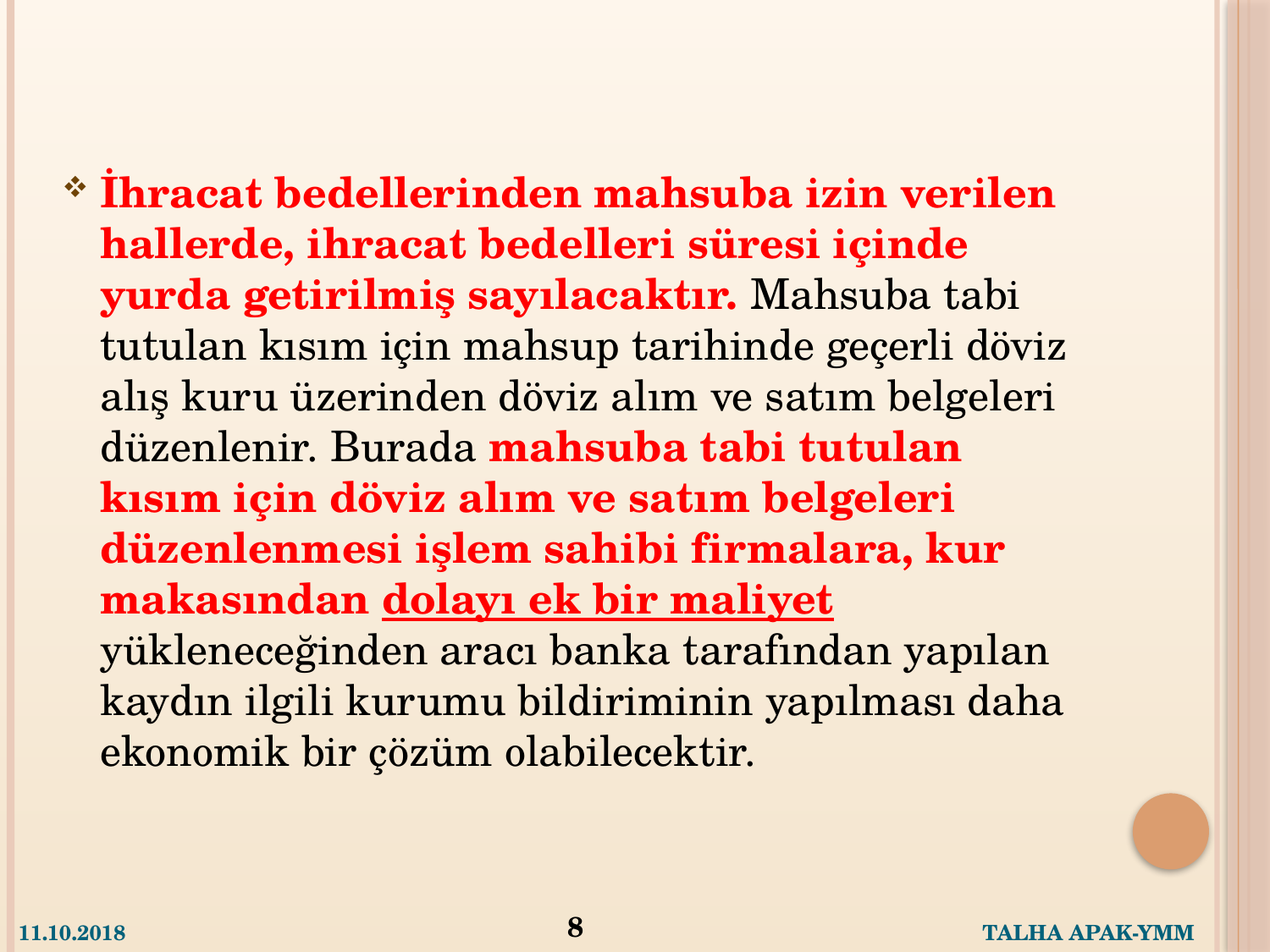

İhracat bedellerinden mahsuba izin verilen hallerde, ihracat bedelleri süresi içinde yurda getirilmiş sayılacaktır. Mahsuba tabi tutulan kısım için mahsup tarihinde geçerli döviz alış kuru üzerinden döviz alım ve satım belgeleri düzenlenir. Burada mahsuba tabi tutulan kısım için döviz alım ve satım belgeleri düzenlenmesi işlem sahibi firmalara, kur makasından dolayı ek bir maliyet yükleneceğinden aracı banka tarafından yapılan kaydın ilgili kurumu bildiriminin yapılması daha ekonomik bir çözüm olabilecektir.

8
 11.10.2018                                                                                                                                            TALHA APAK-YMM